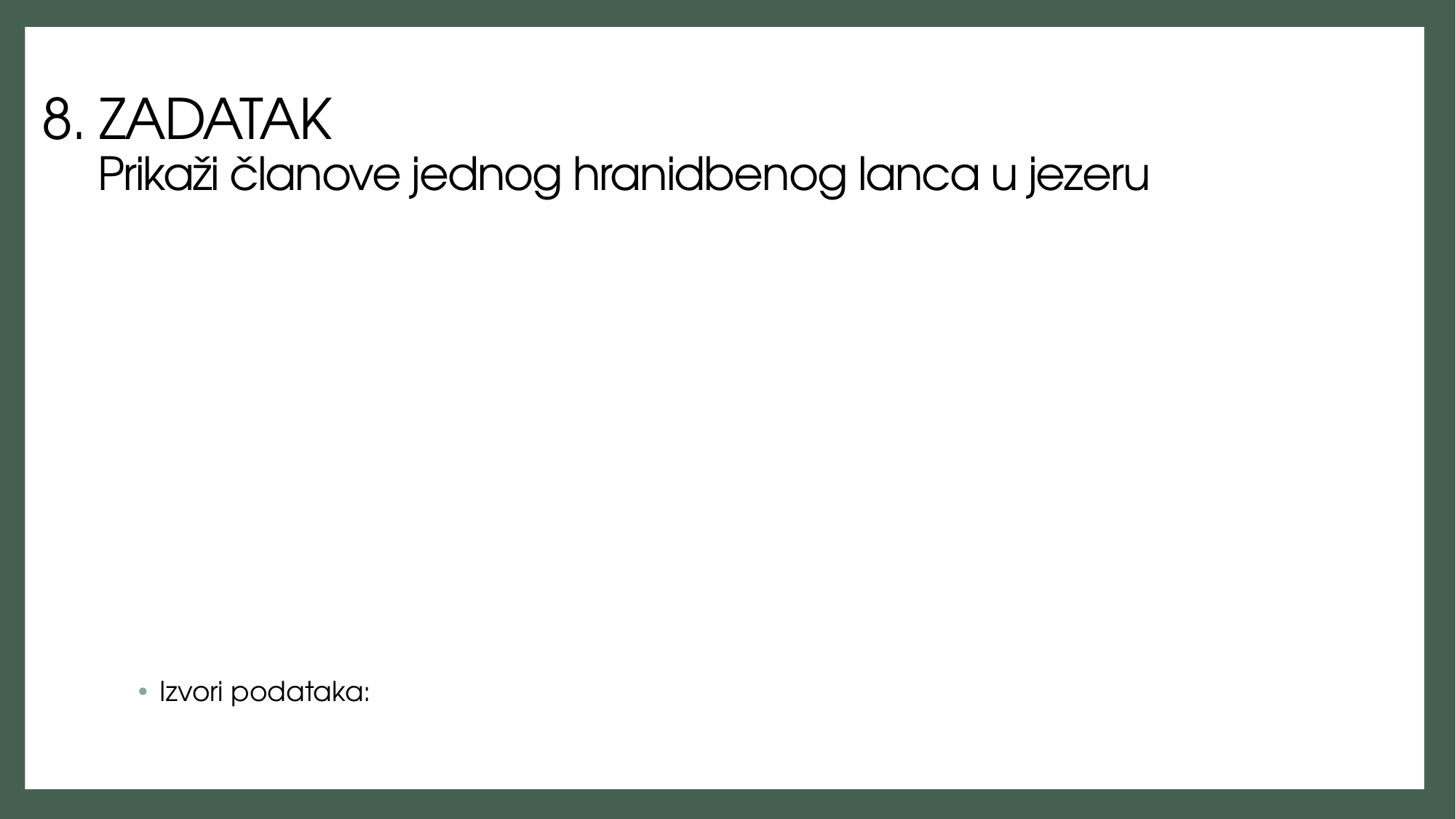

# 8. ZADATAK Prikaži članove jednog hranidbenog lanca u jezeru

Izvori podataka: